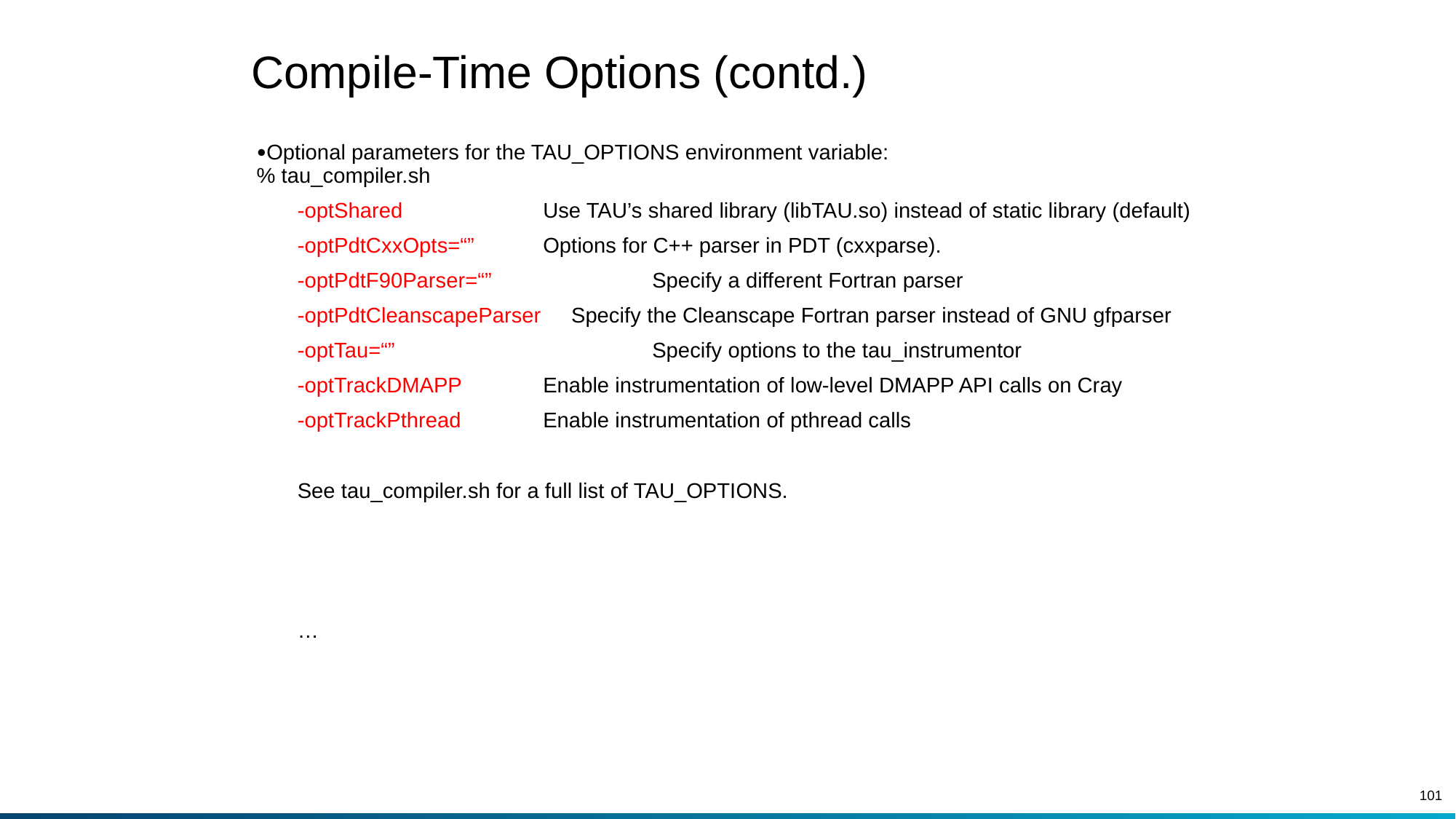

# Compile-Time Options (contd.)
Optional parameters for the TAU_OPTIONS environment variable:
% tau_compiler.sh
-optShared		Use TAU’s shared library (libTAU.so) instead of static library (default)
﻿-optPdtCxxOpts=“”         	Options for C++ parser in PDT (cxxparse).
﻿-optPdtF90Parser=“”         	Specify a different Fortran parser
﻿-optPdtCleanscapeParser     Specify the Cleanscape Fortran parser instead of GNU gfparser
-optTau=“”        		Specify options to the tau_instrumentor
-optTrackDMAPP	Enable instrumentation of low-level DMAPP API calls on Cray
-optTrackPthread        	Enable instrumentation of pthread calls

See tau_compiler.sh for a full list of TAU_OPTIONS.

…